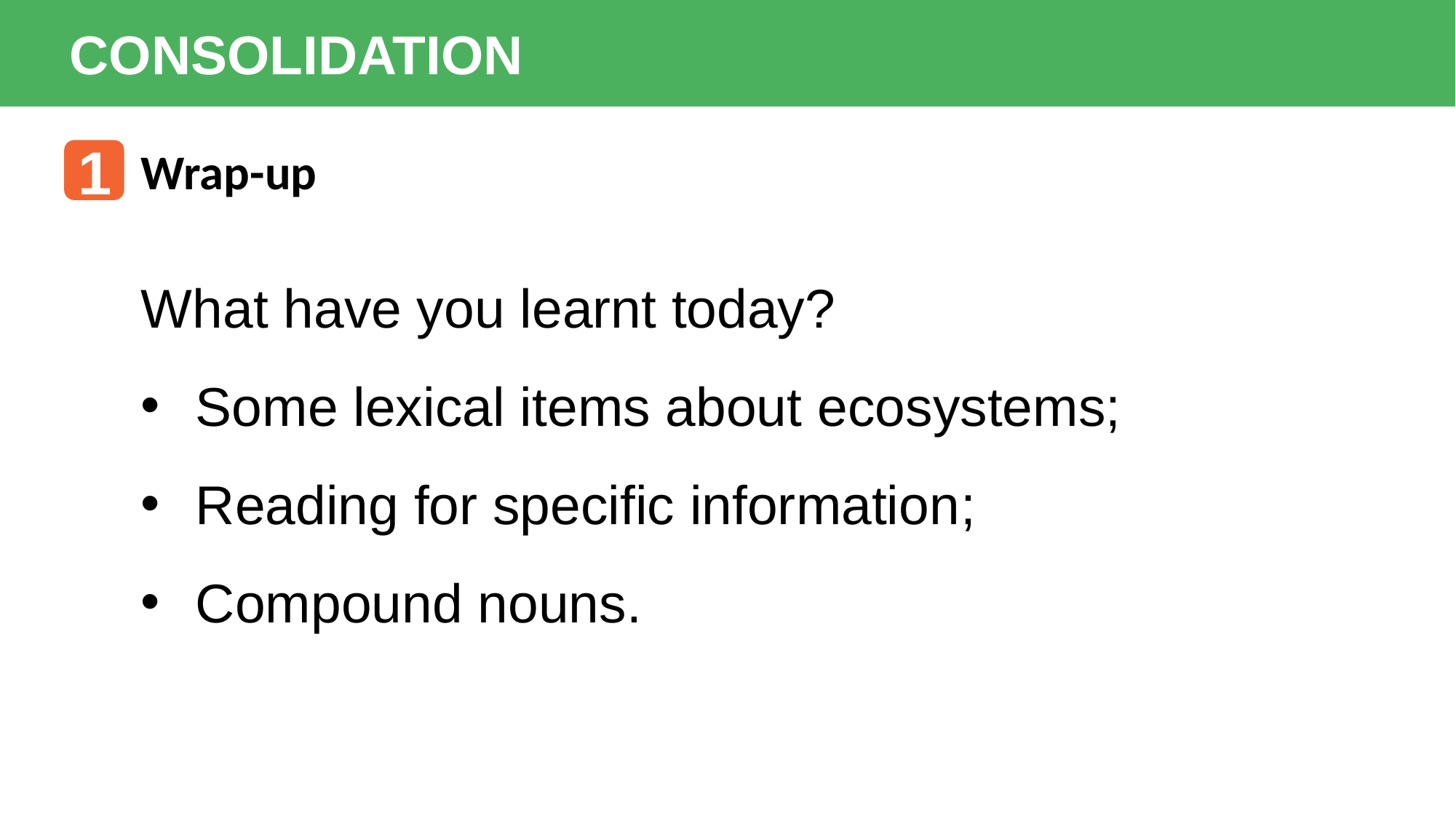

CONSOLIDATION
1
Wrap-up

What have you learnt today?
Some lexical items about ecosystems;
Reading for specific information;
Compound nouns.